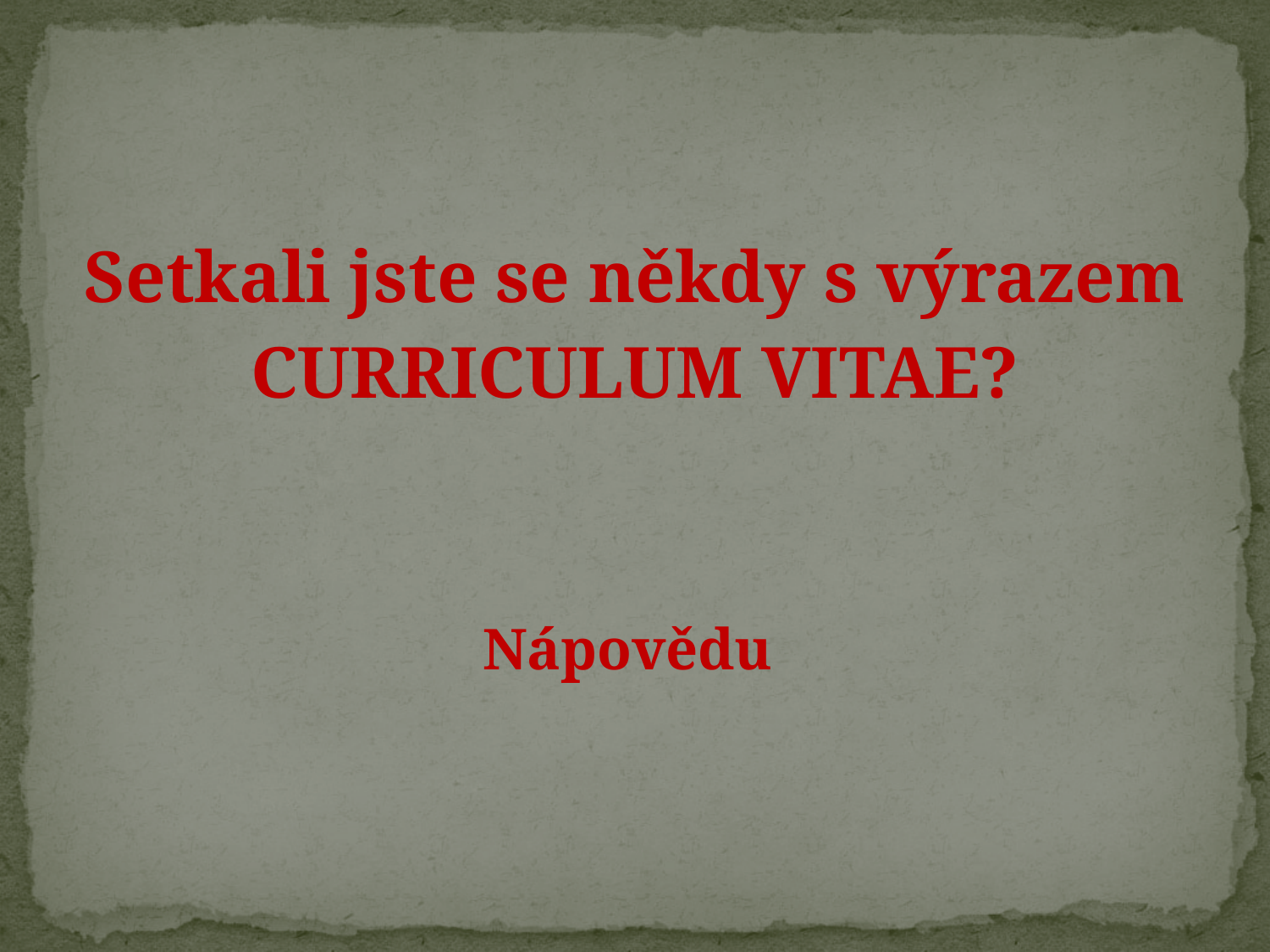

Setkali jste se někdy s výrazem
CURRICULUM VITAE?

Nápovědu